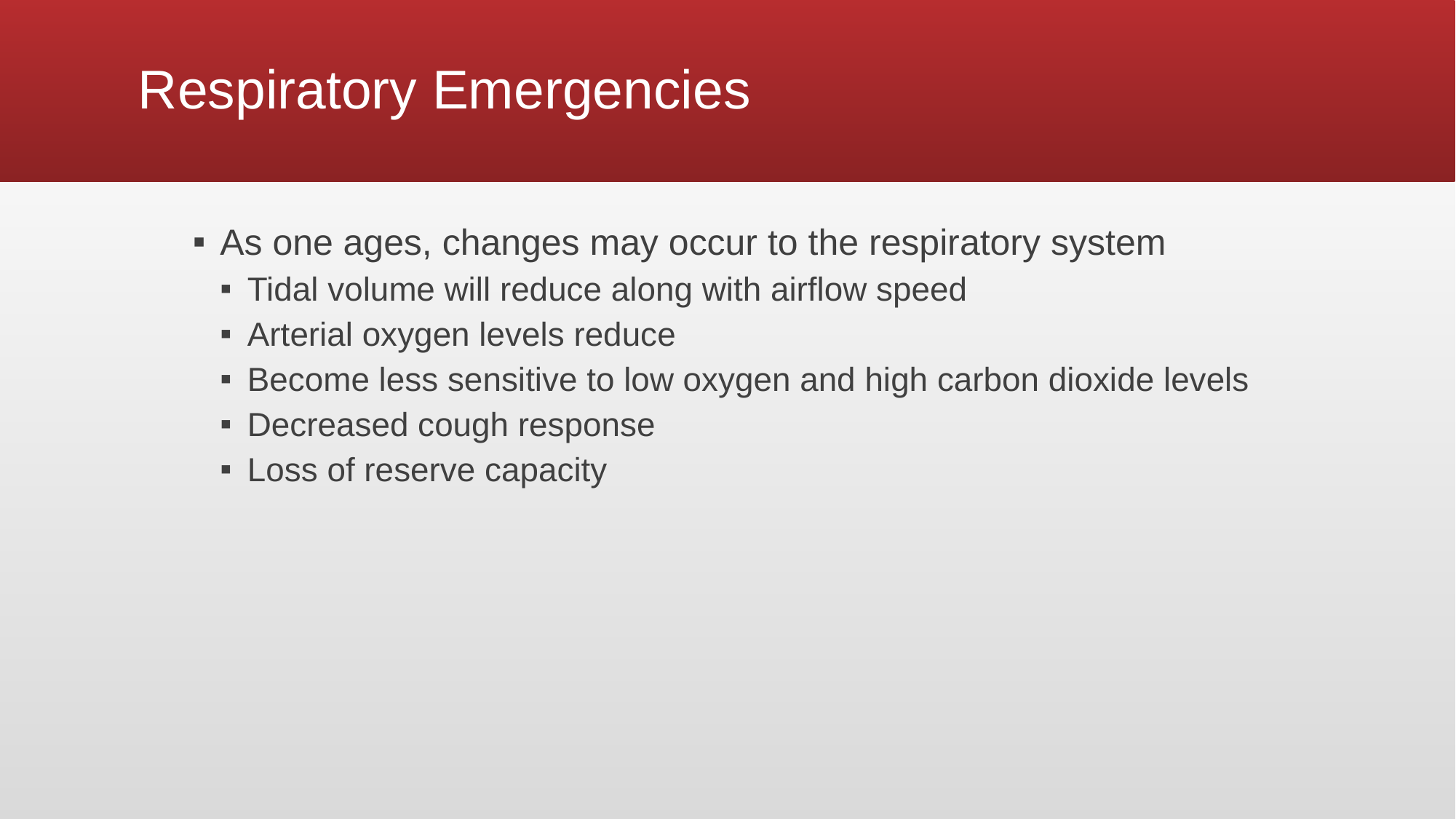

# Respiratory Emergencies
As one ages, changes may occur to the respiratory system
Tidal volume will reduce along with airflow speed
Arterial oxygen levels reduce
Become less sensitive to low oxygen and high carbon dioxide levels
Decreased cough response
Loss of reserve capacity